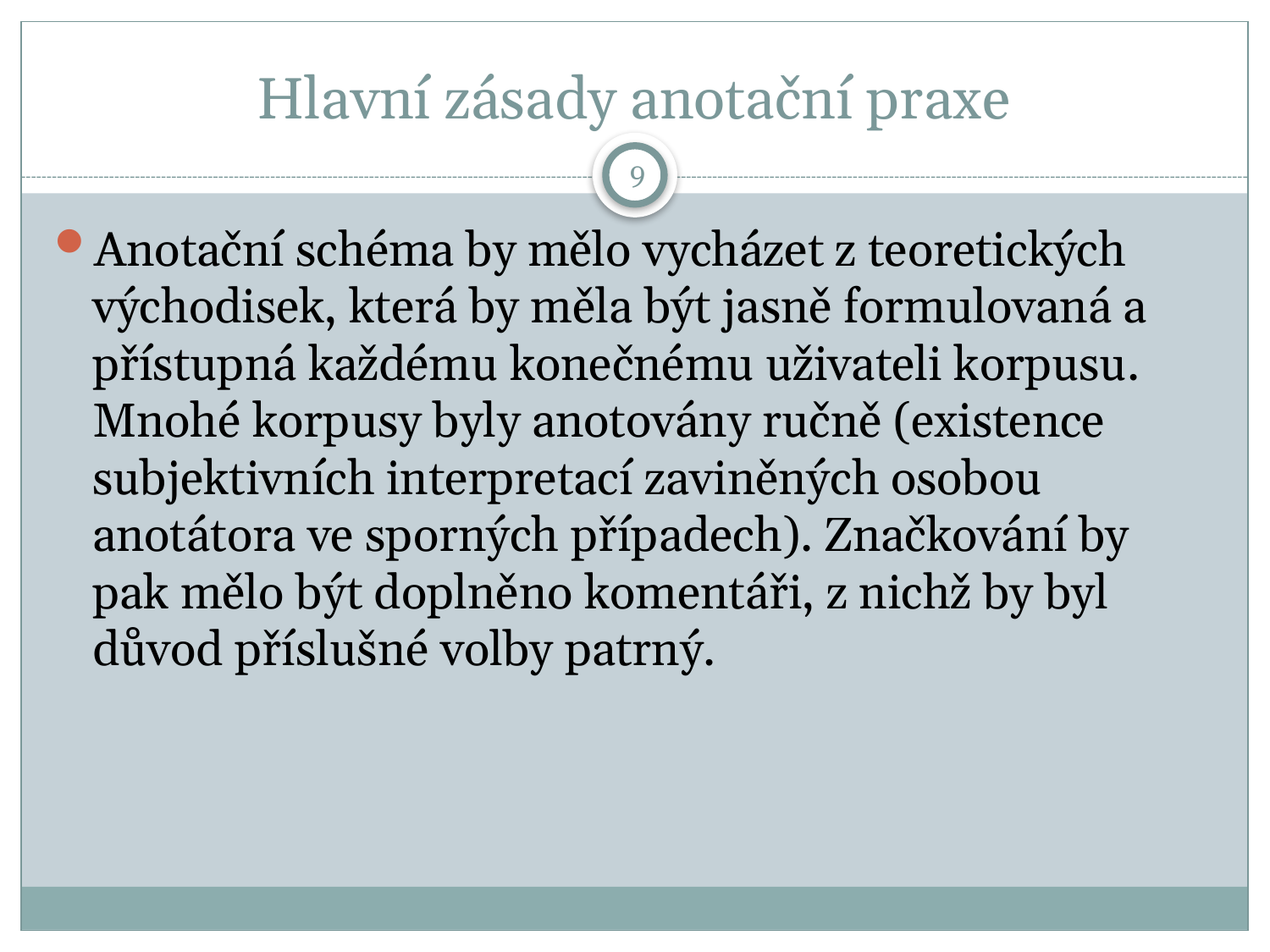

# Hlavní zásady anotační praxe
9
Anotační schéma by mělo vycházet z teoretických východisek, která by měla být jasně formulovaná a přístupná každému konečnému uživateli korpusu. Mnohé korpusy byly anotovány ručně (existence subjektivních interpretací zaviněných osobou anotátora ve sporných případech). Značkování by pak mělo být doplněno komentáři, z nichž by byl důvod příslušné volby patrný.